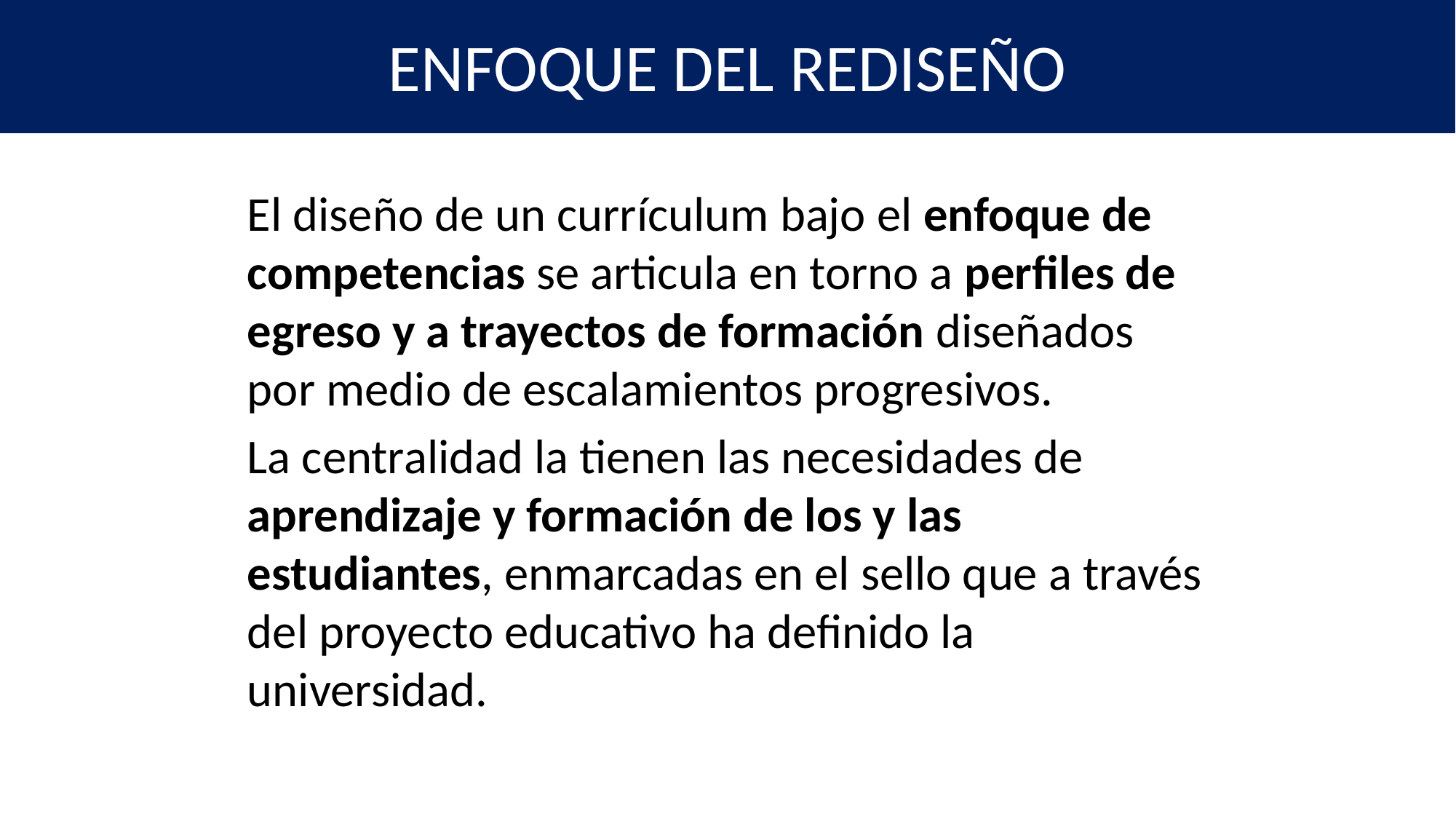

# ENFOQUE DEL REDISEÑO
El diseño de un currículum bajo el enfoque de competencias se articula en torno a perfiles de egreso y a trayectos de formación diseñados por medio de escalamientos progresivos.
La centralidad la tienen las necesidades de aprendizaje y formación de los y las estudiantes, enmarcadas en el sello que a través del proyecto educativo ha definido la universidad.